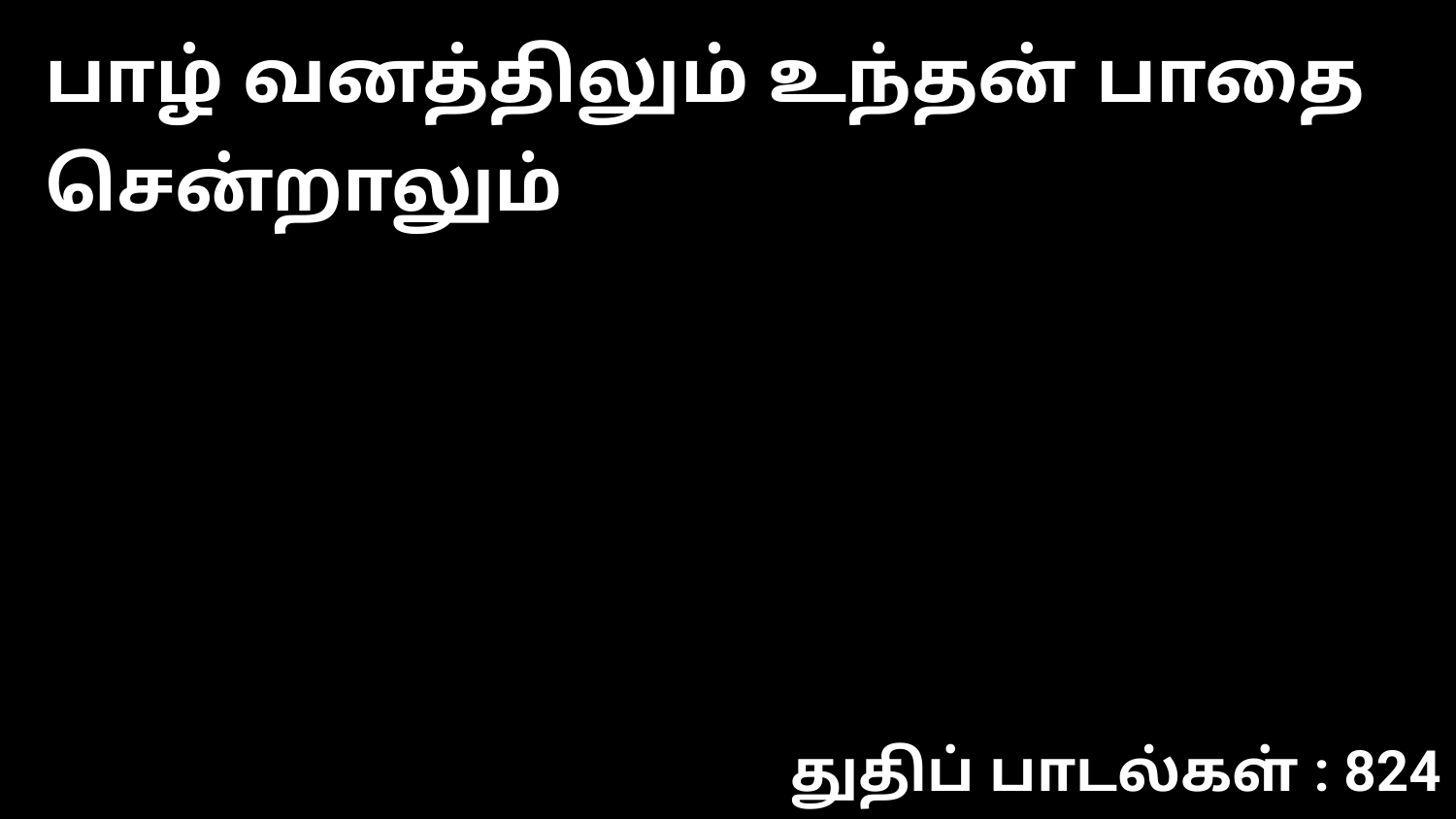

பாழ் வனத்திலும் உந்தன் பாதை சென்றாலும்
துதிப் பாடல்கள் : 824